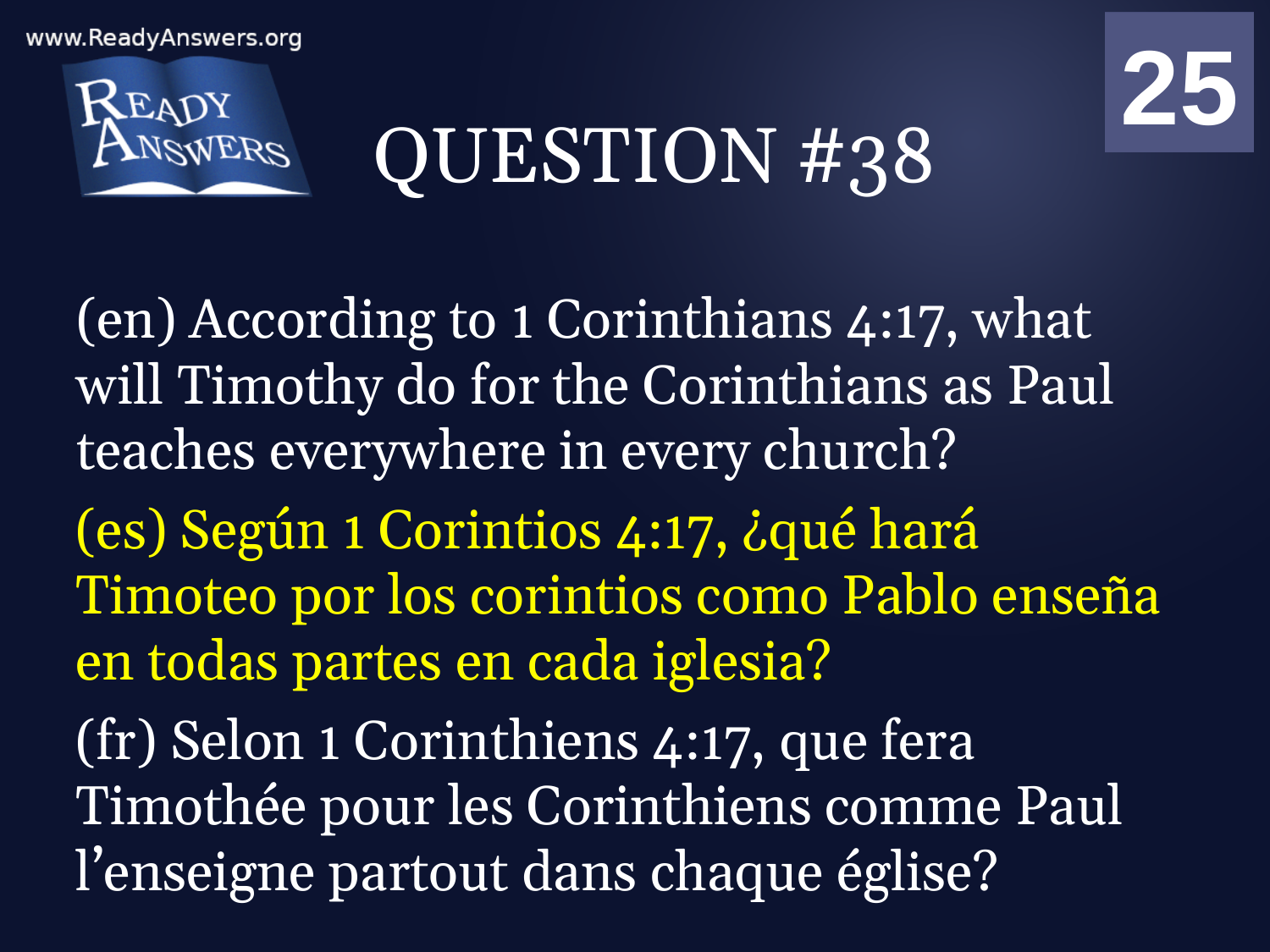

01
02
03
04
05
06
07
08
09
10
11
12
13
14
15
16
17
18
19
20
21
22
23
24
25
00
# QUESTION #38
(en) According to 1 Corinthians 4:17, what will Timothy do for the Corinthians as Paul teaches everywhere in every church?
(es) Según 1 Corintios 4:17, ¿qué hará Timoteo por los corintios como Pablo enseña en todas partes en cada iglesia?
(fr) Selon 1 Corinthiens 4:17, que fera Timothée pour les Corinthiens comme Paul l’enseigne partout dans chaque église?